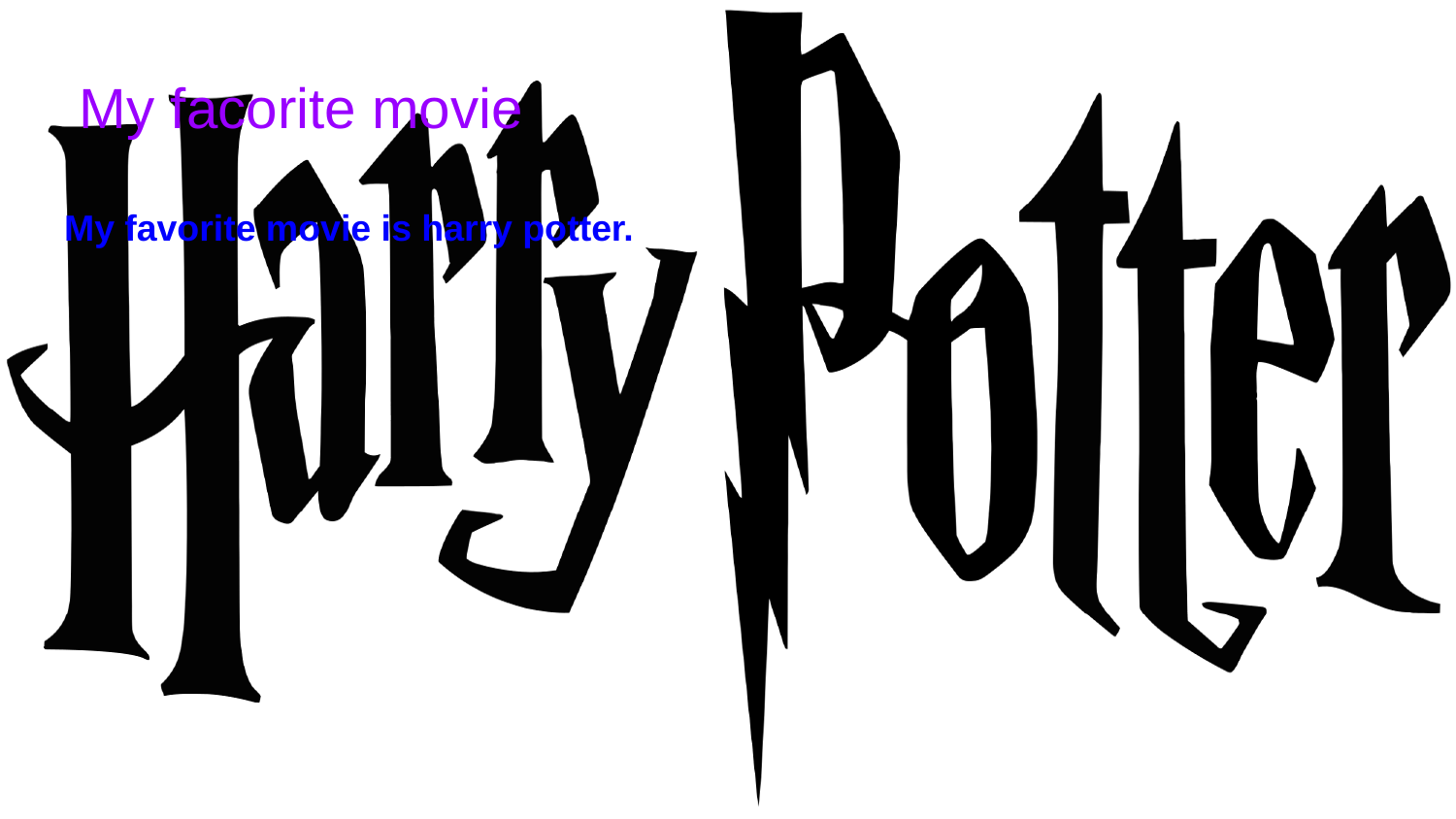

# My facorite movie
My favorite movie is harry potter.